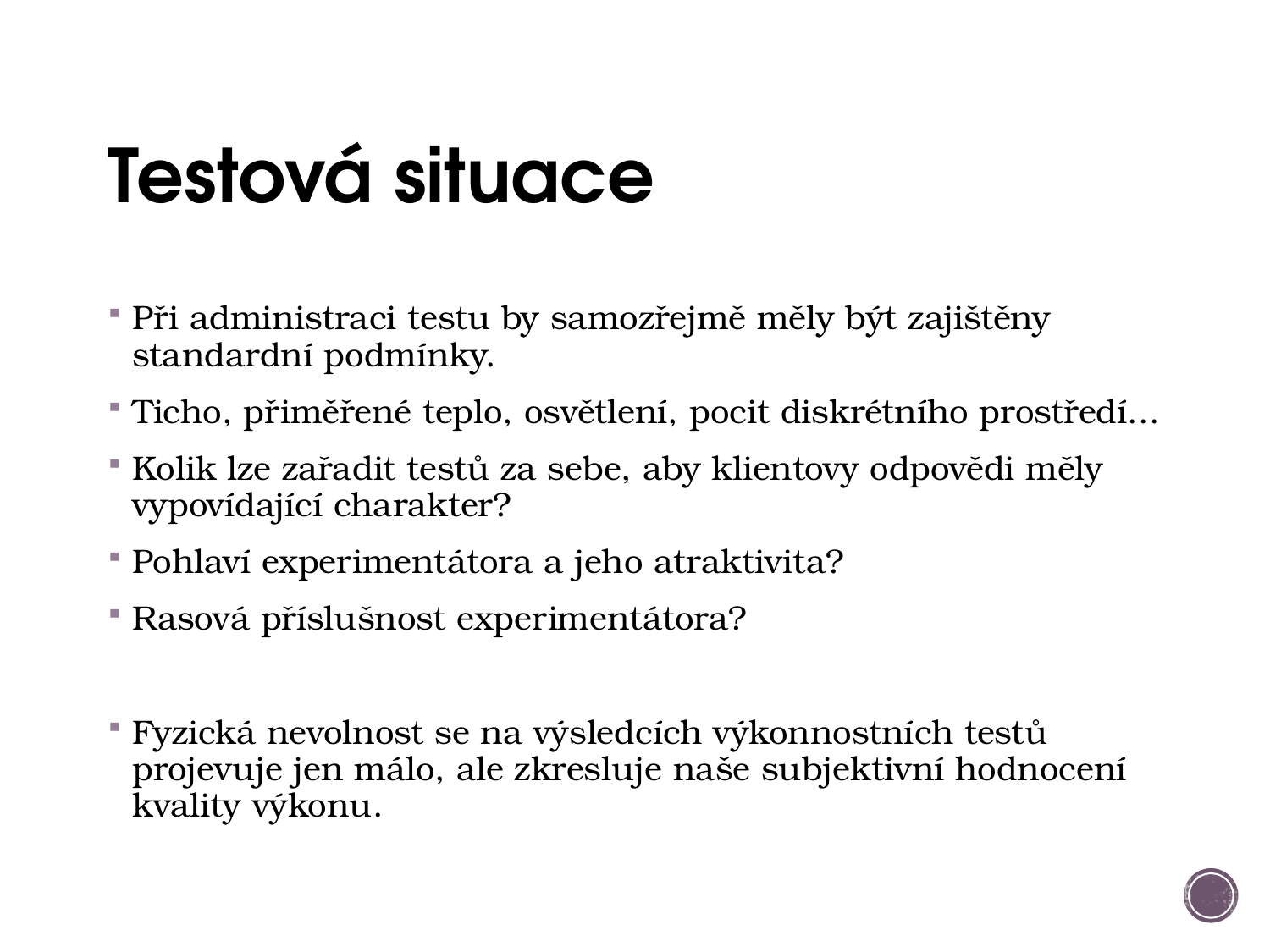

# Testová situace
Při administraci testu by samozřejmě měly být zajištěny standardní podmínky.
Ticho, přiměřené teplo, osvětlení, pocit diskrétního prostředí...
Kolik lze zařadit testů za sebe, aby klientovy odpovědi měly vypovídající charakter?
Pohlaví experimentátora a jeho atraktivita?
Rasová příslušnost experimentátora?

Fyzická nevolnost se na výsledcích výkonnostních testů projevuje jen málo, ale zkresluje naše subjektivní hodnocení kvality výkonu.